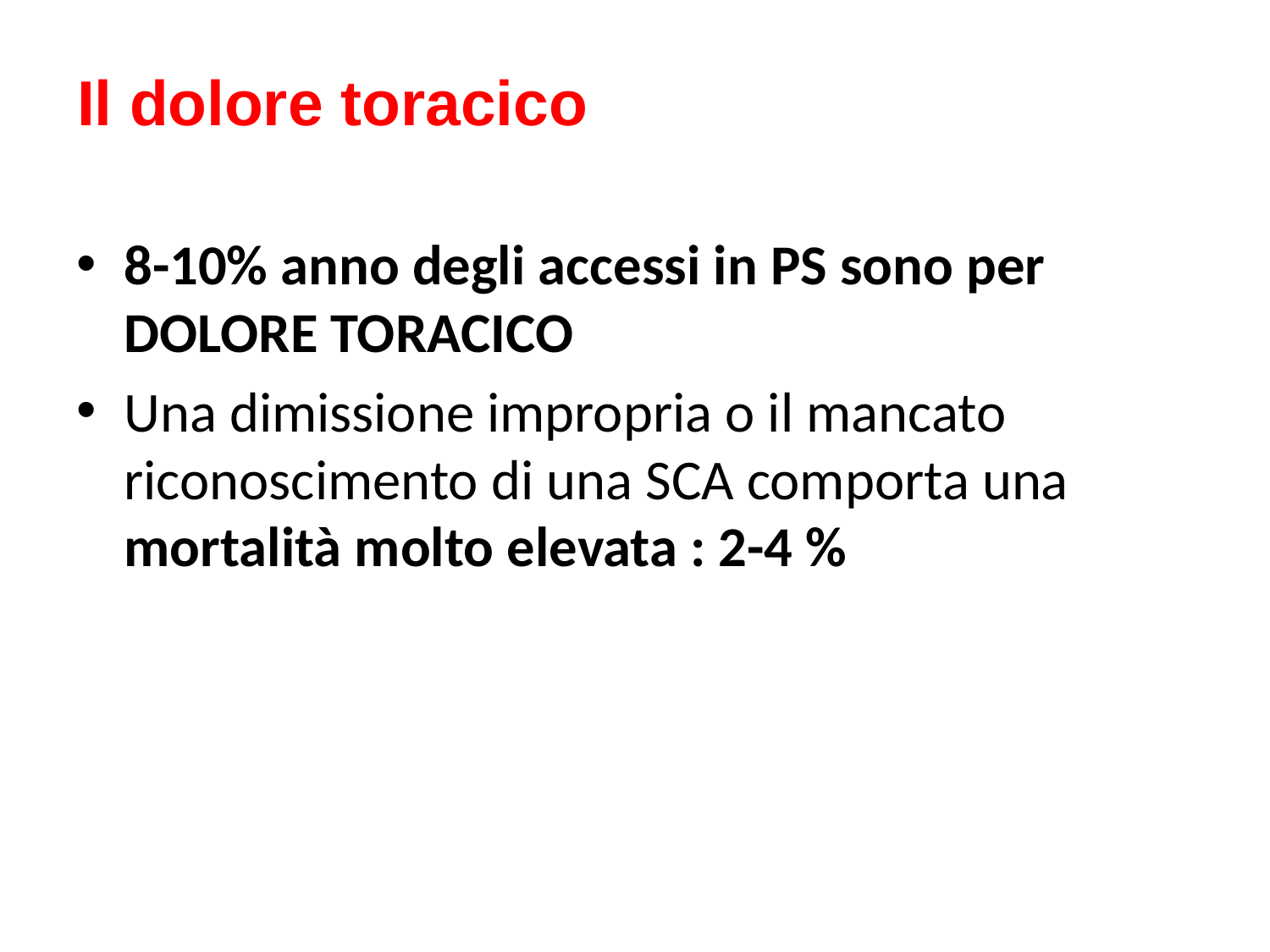

Il dolore toracico
8-10% anno degli accessi in PS sono per DOLORE TORACICO
Una dimissione impropria o il mancato riconoscimento di una SCA comporta una mortalità molto elevata : 2-4 %